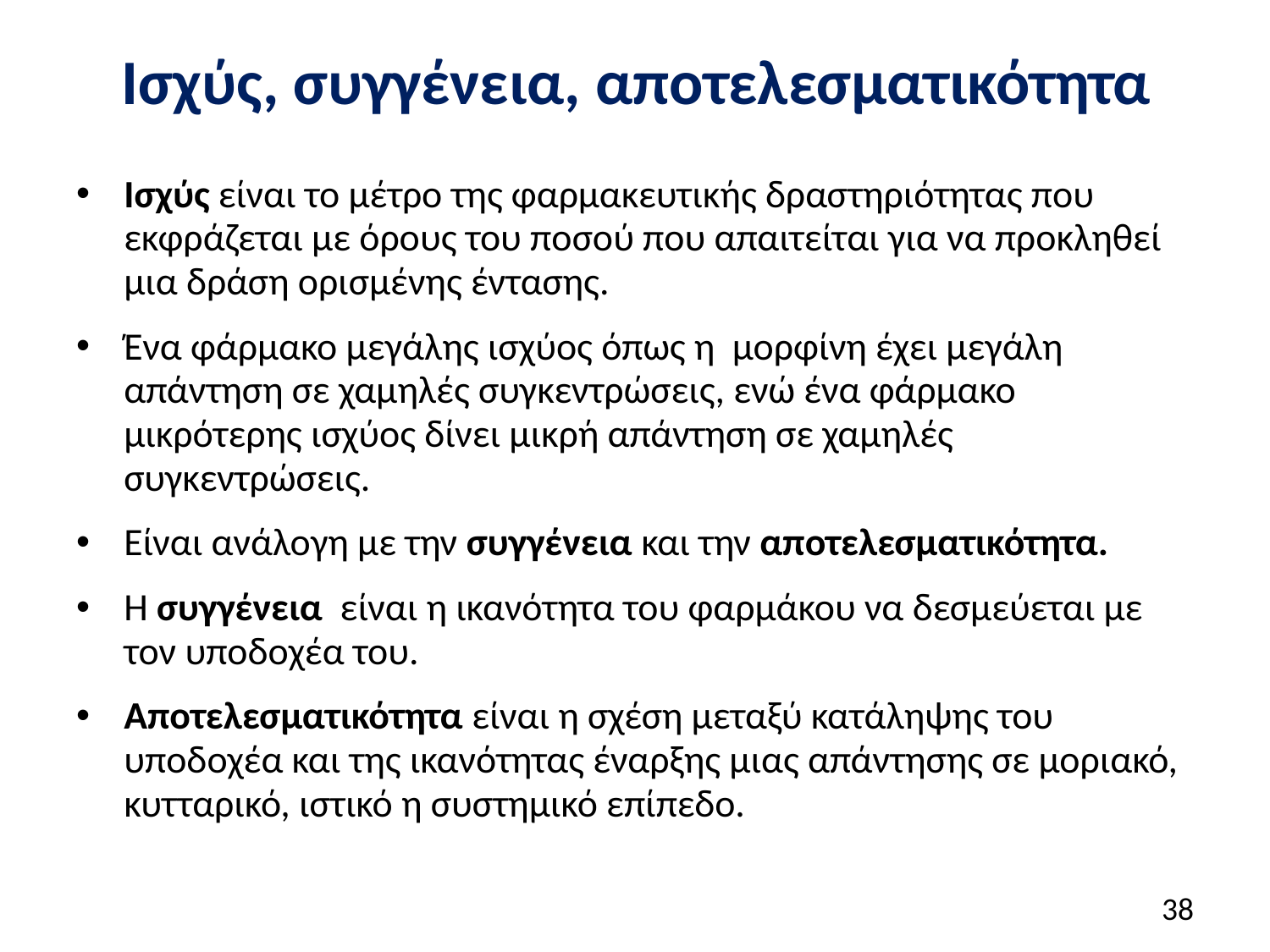

# Ισχύς, συγγένεια, αποτελεσματικότητα
Ισχύς είναι το μέτρο της φαρμακευτικής δραστηριότητας που εκφράζεται με όρους του ποσού που απαιτείται για να προκληθεί μια δράση ορισμένης έντασης.
Ένα φάρμακο μεγάλης ισχύος όπως η  μορφίνη έχει μεγάλη απάντηση σε χαμηλές συγκεντρώσεις, ενώ ένα φάρμακο μικρότερης ισχύος δίνει μικρή απάντηση σε χαμηλές συγκεντρώσεις.
Είναι ανάλογη με την συγγένεια και την αποτελεσματικότητα.
Η συγγένεια  είναι η ικανότητα του φαρμάκου να δεσμεύεται με τον υποδοχέα του.
Αποτελεσματικότητα είναι η σχέση μεταξύ κατάληψης του υποδοχέα και της ικανότητας έναρξης μιας απάντησης σε μοριακό, κυτταρικό, ιστικό η συστημικό επίπεδο.

38